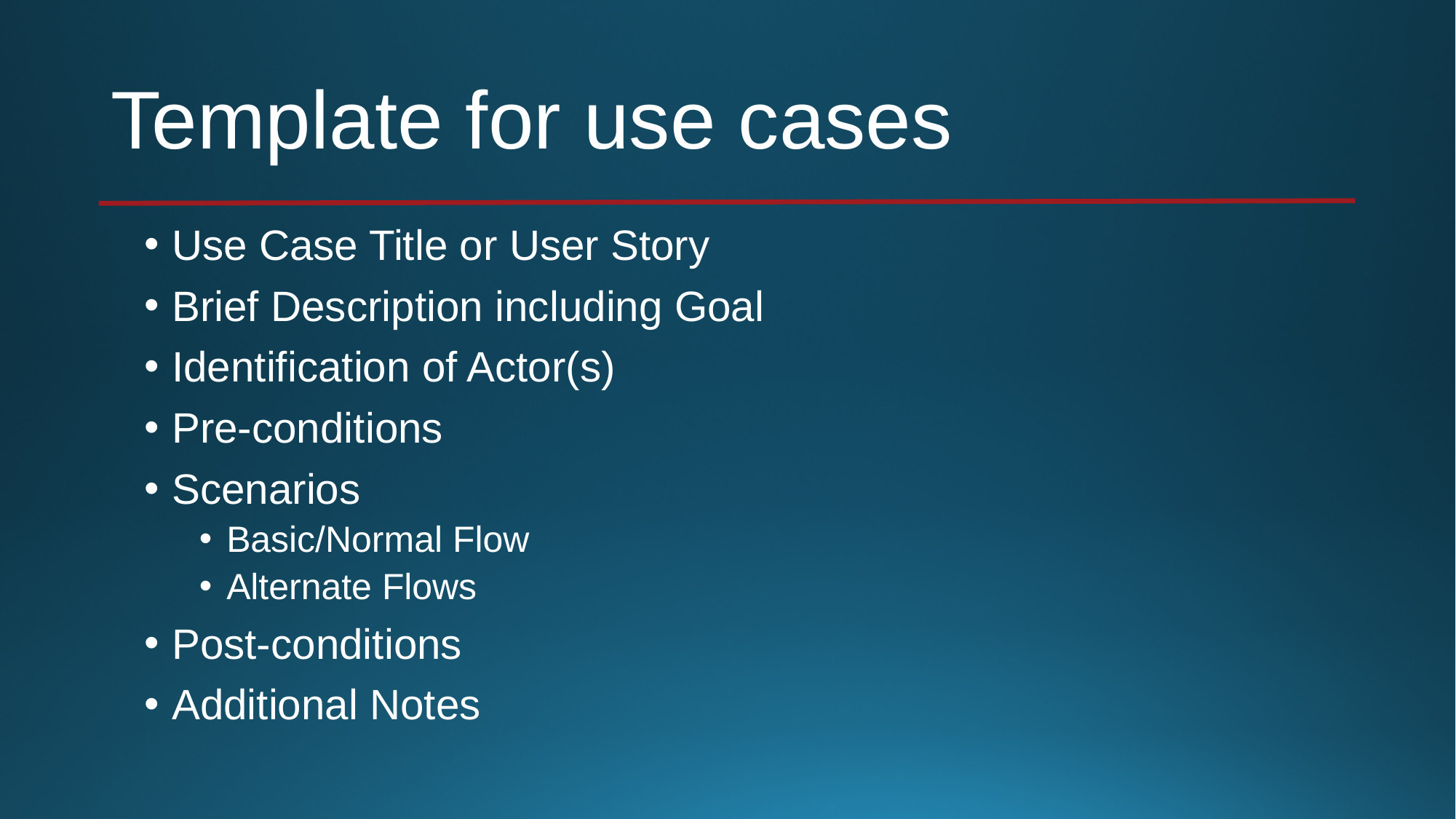

# Template for use cases
Use Case Title or User Story
Brief Description including Goal
Identification of Actor(s)
Pre-conditions
Scenarios
Basic/Normal Flow
Alternate Flows
Post-conditions
Additional Notes